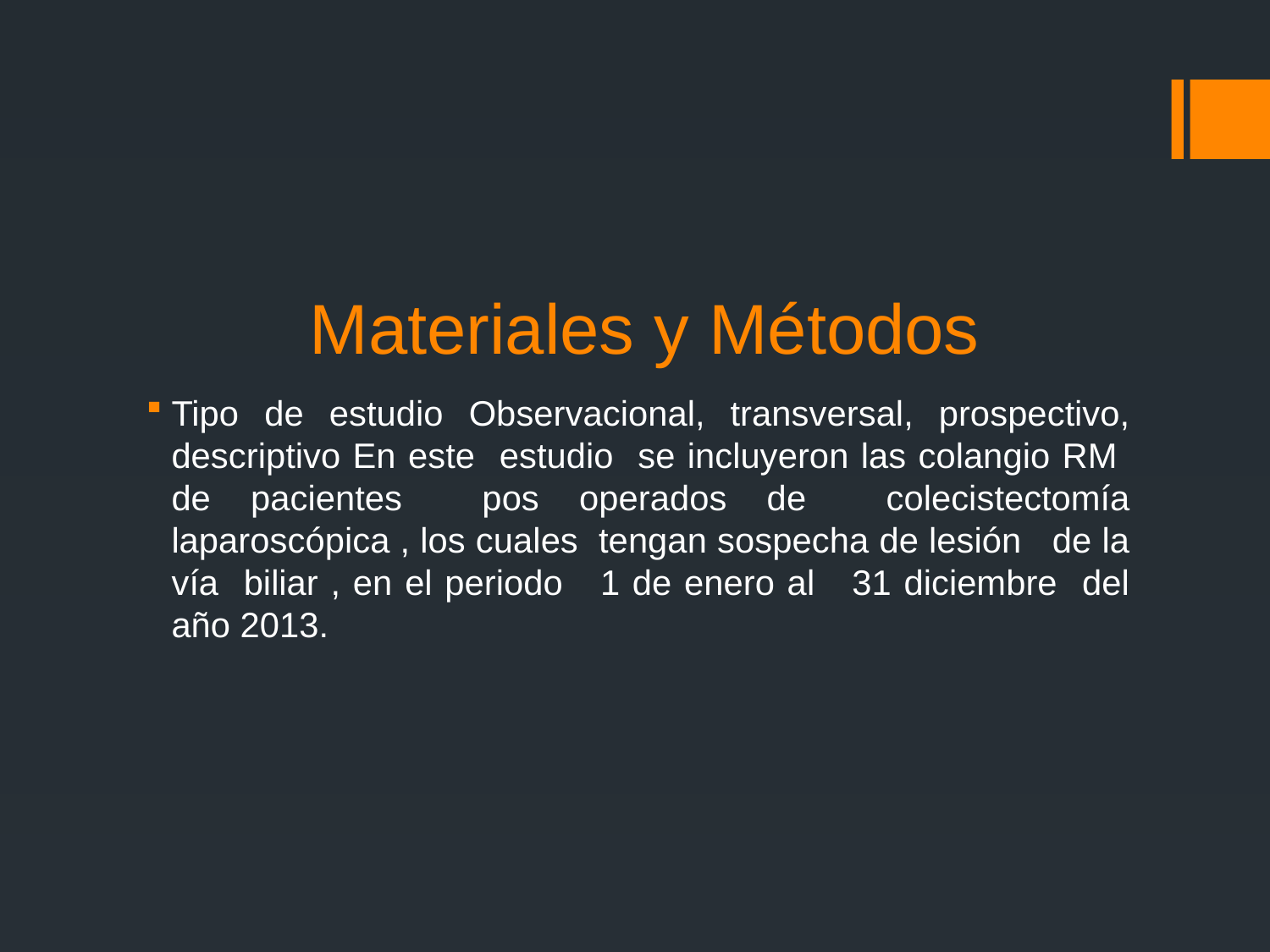

# Materiales y Métodos
Tipo de estudio Observacional, transversal, prospectivo, descriptivo En este  estudio  se incluyeron las colangio RM  de pacientes  pos operados de  colecistectomía laparoscópica , los cuales  tengan sospecha de lesión   de la vía  biliar , en el periodo   1 de enero al   31 diciembre  del año 2013.